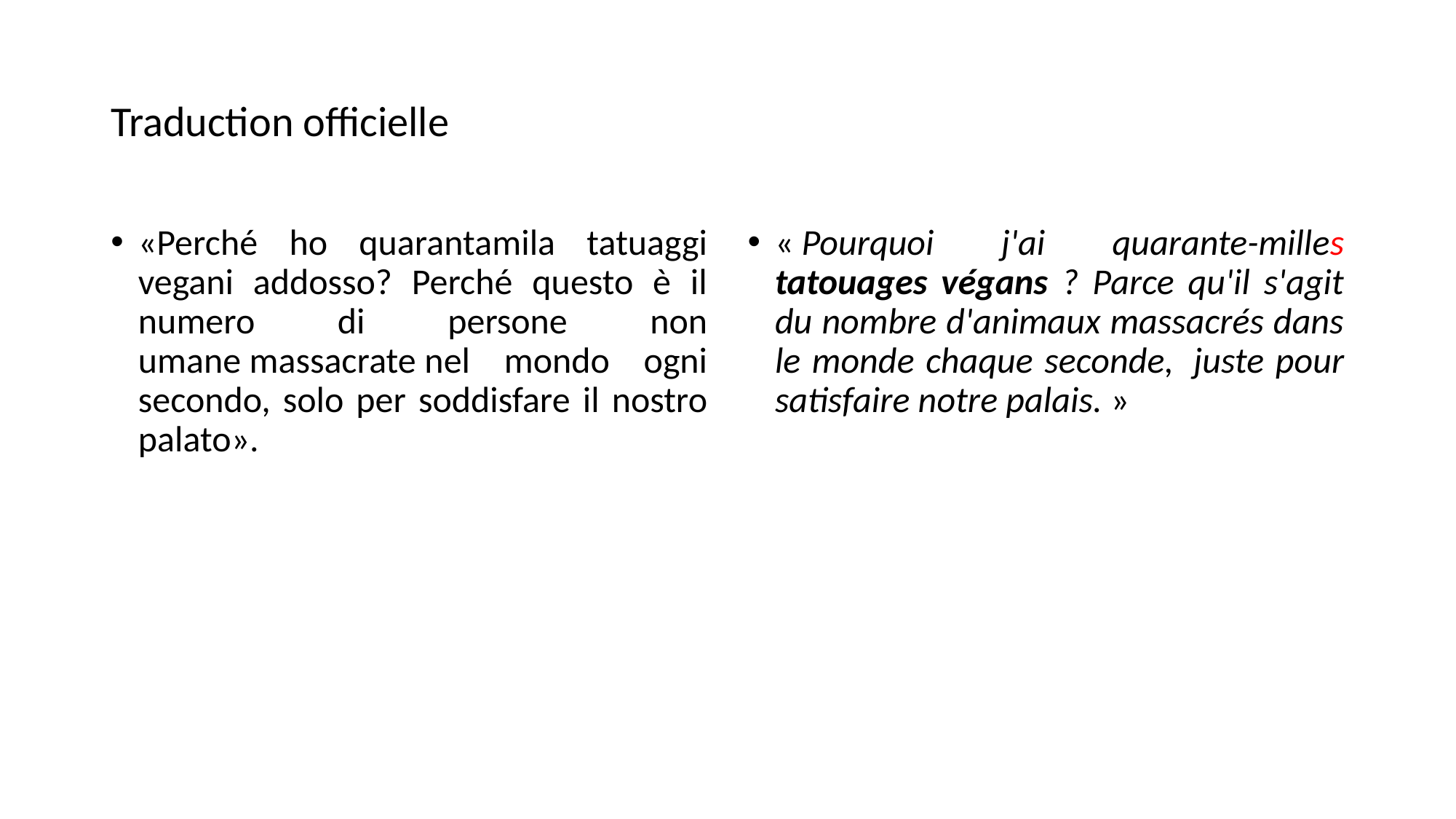

# Traduction officielle
«Perché ho quarantamila tatuaggi vegani addosso? Perché questo è il numero di persone non umane massacrate nel mondo ogni secondo, solo per soddisfare il nostro palato».

« Pourquoi j'ai quarante-milles tatouages végans ? Parce qu'il s'agit du nombre d'animaux massacrés dans le monde chaque seconde,  juste pour satisfaire notre palais. »